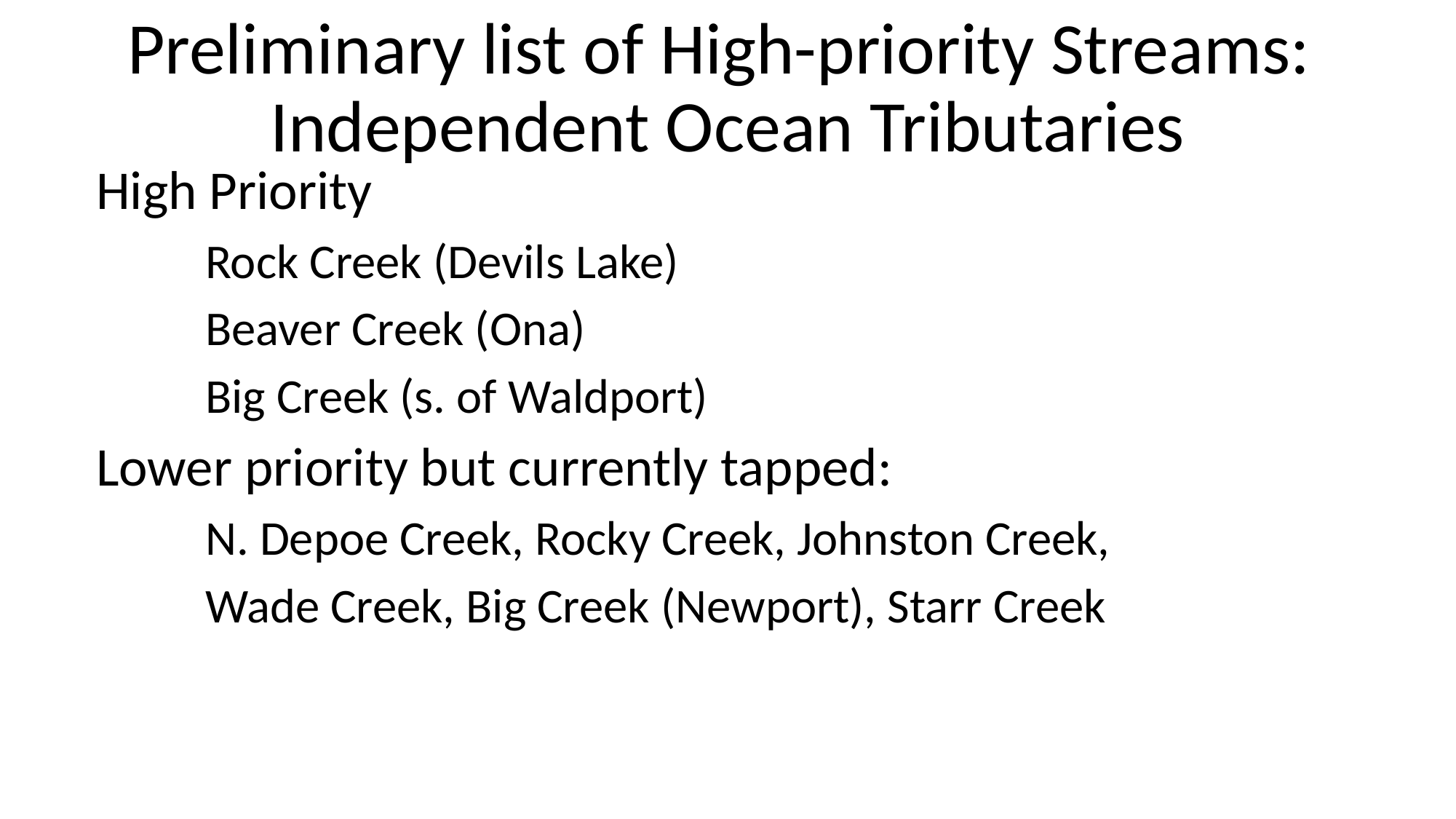

# Preliminary list of High-priority Streams:  Independent Ocean Tributaries
High Priority
	Rock Creek (Devils Lake)
	Beaver Creek (Ona)
	Big Creek (s. of Waldport)
Lower priority but currently tapped:
	N. Depoe Creek, Rocky Creek, Johnston Creek,
	Wade Creek, Big Creek (Newport), Starr Creek